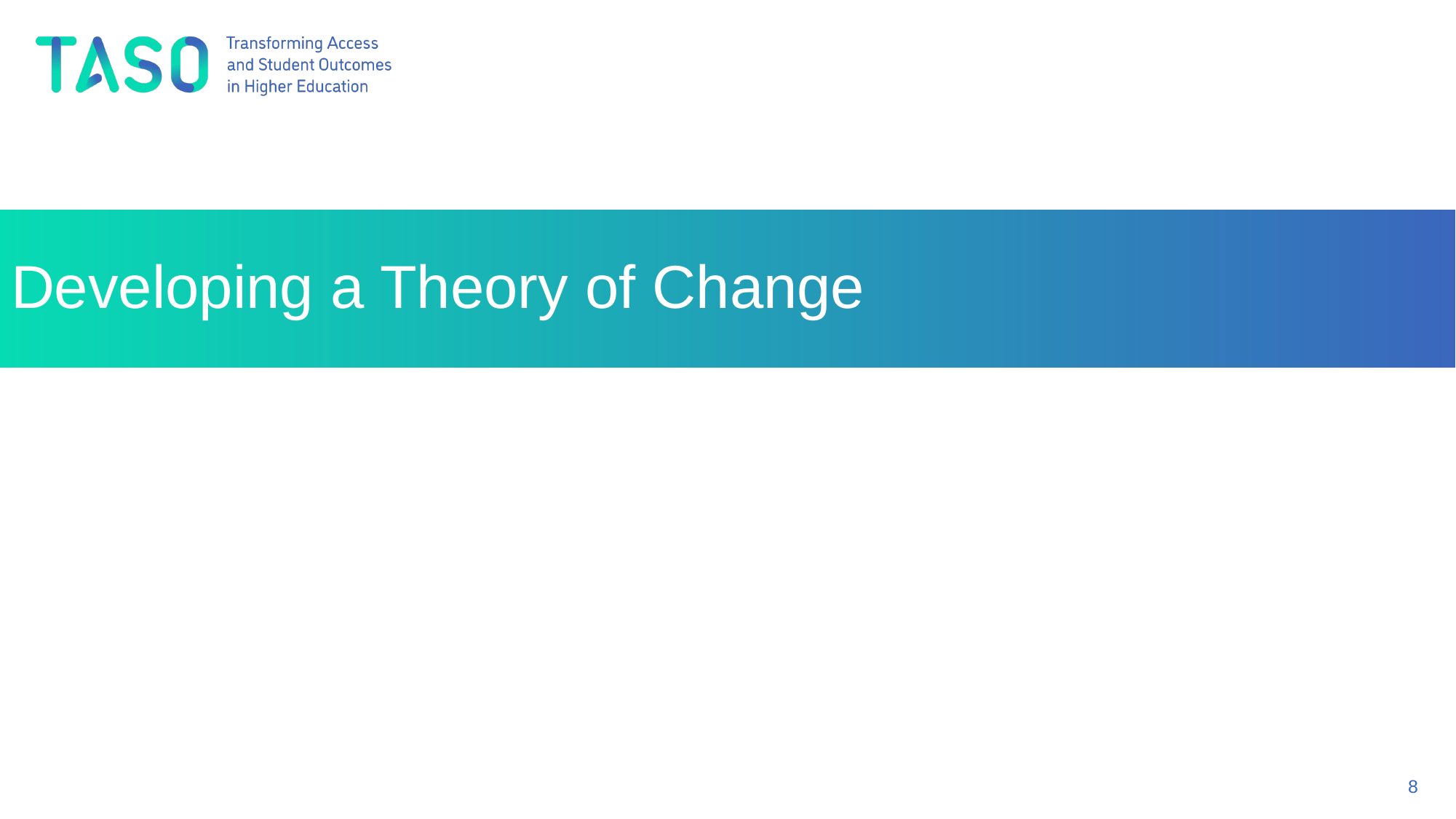

# Developing a Theory of Change
8